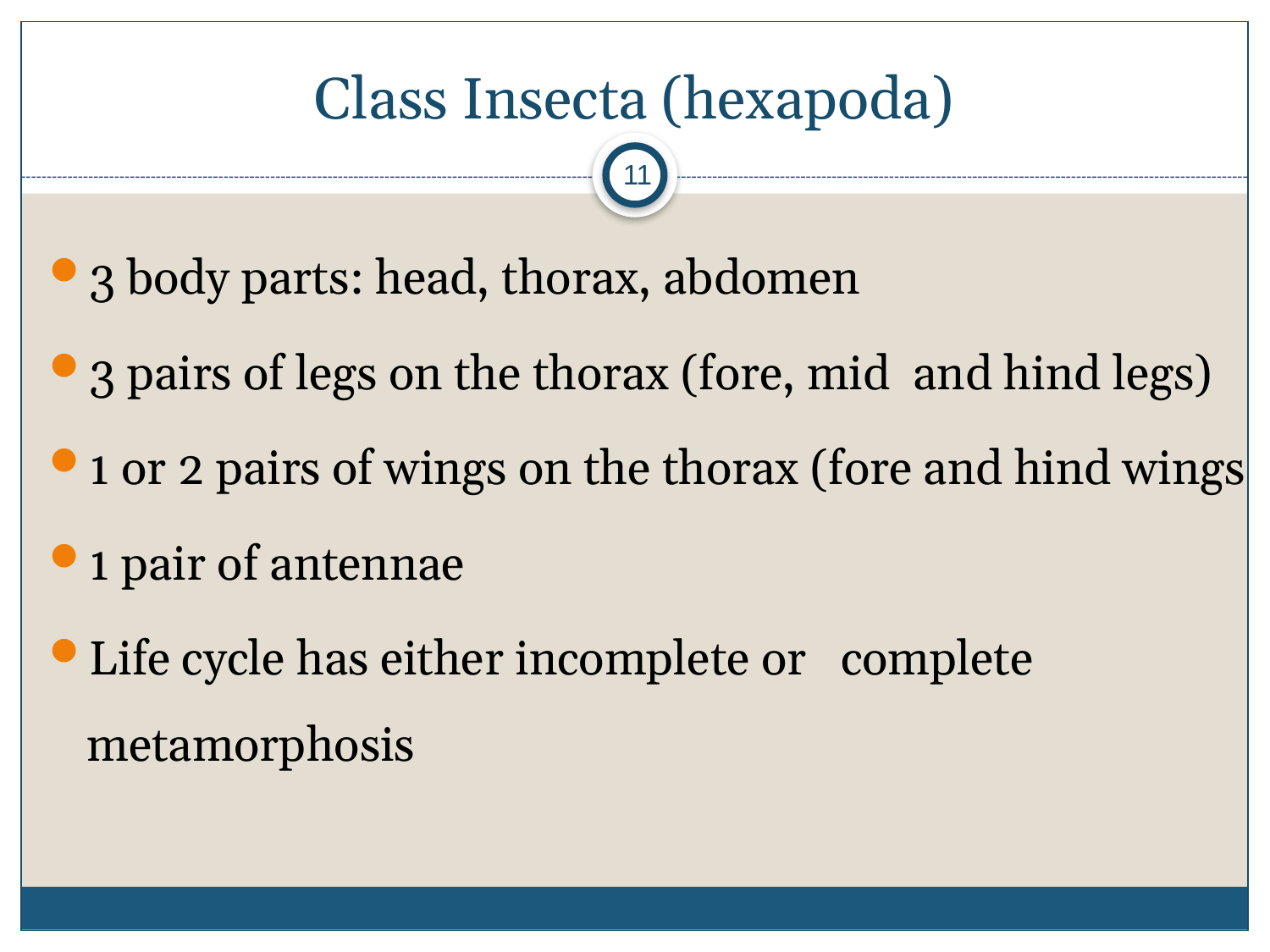

# Class Insecta (hexapoda)
11
3 body parts: head, thorax, abdomen
3 pairs of legs on the thorax (fore, mid  and hind legs)
1 or 2 pairs of wings on the thorax (fore and hind wings
1 pair of antennae
Life cycle has either incomplete or   complete metamorphosis